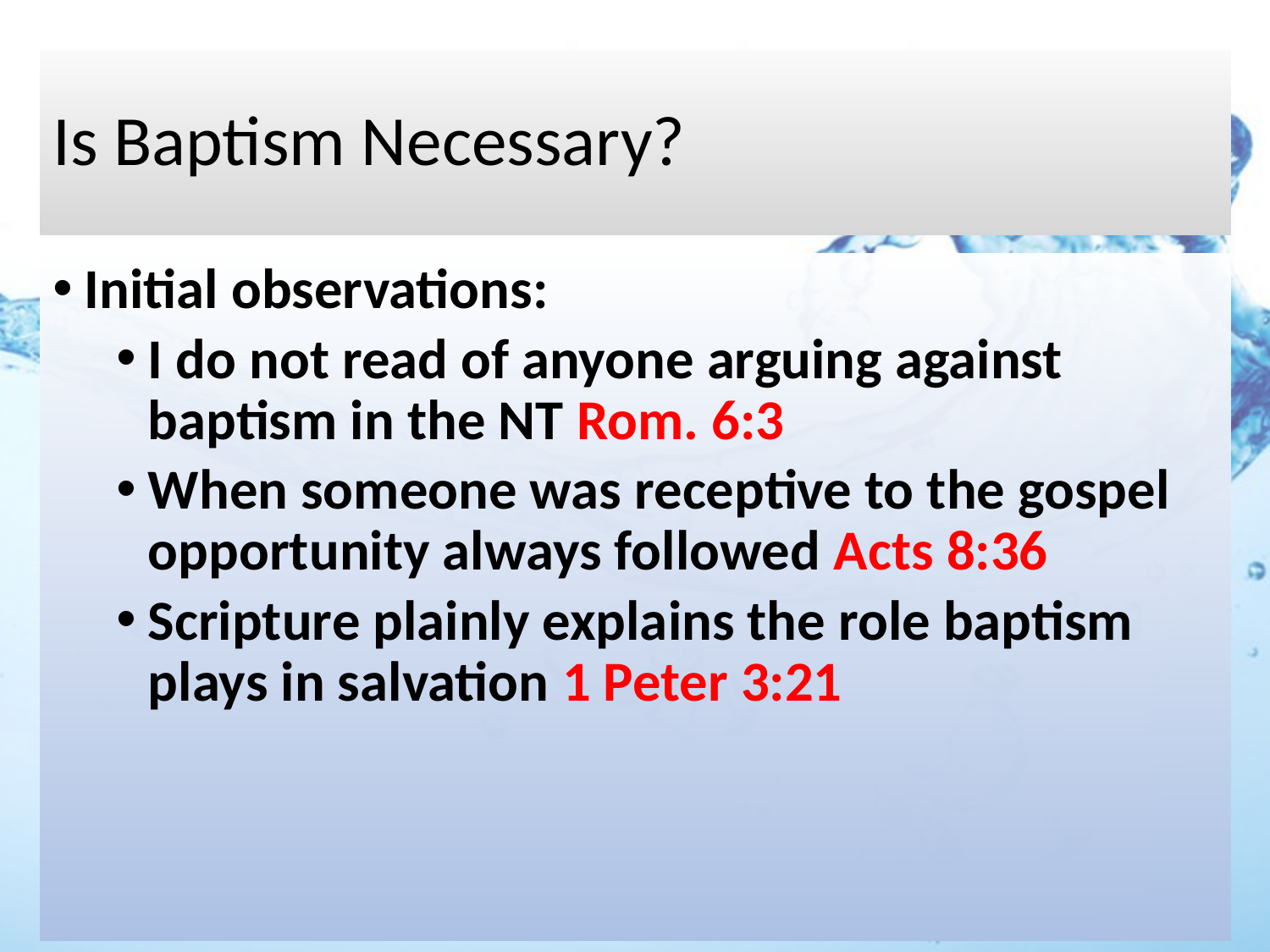

# Is Baptism Necessary?
Initial observations:
I do not read of anyone arguing against baptism in the NT Rom. 6:3
When someone was receptive to the gospel opportunity always followed Acts 8:36
Scripture plainly explains the role baptism plays in salvation 1 Peter 3:21